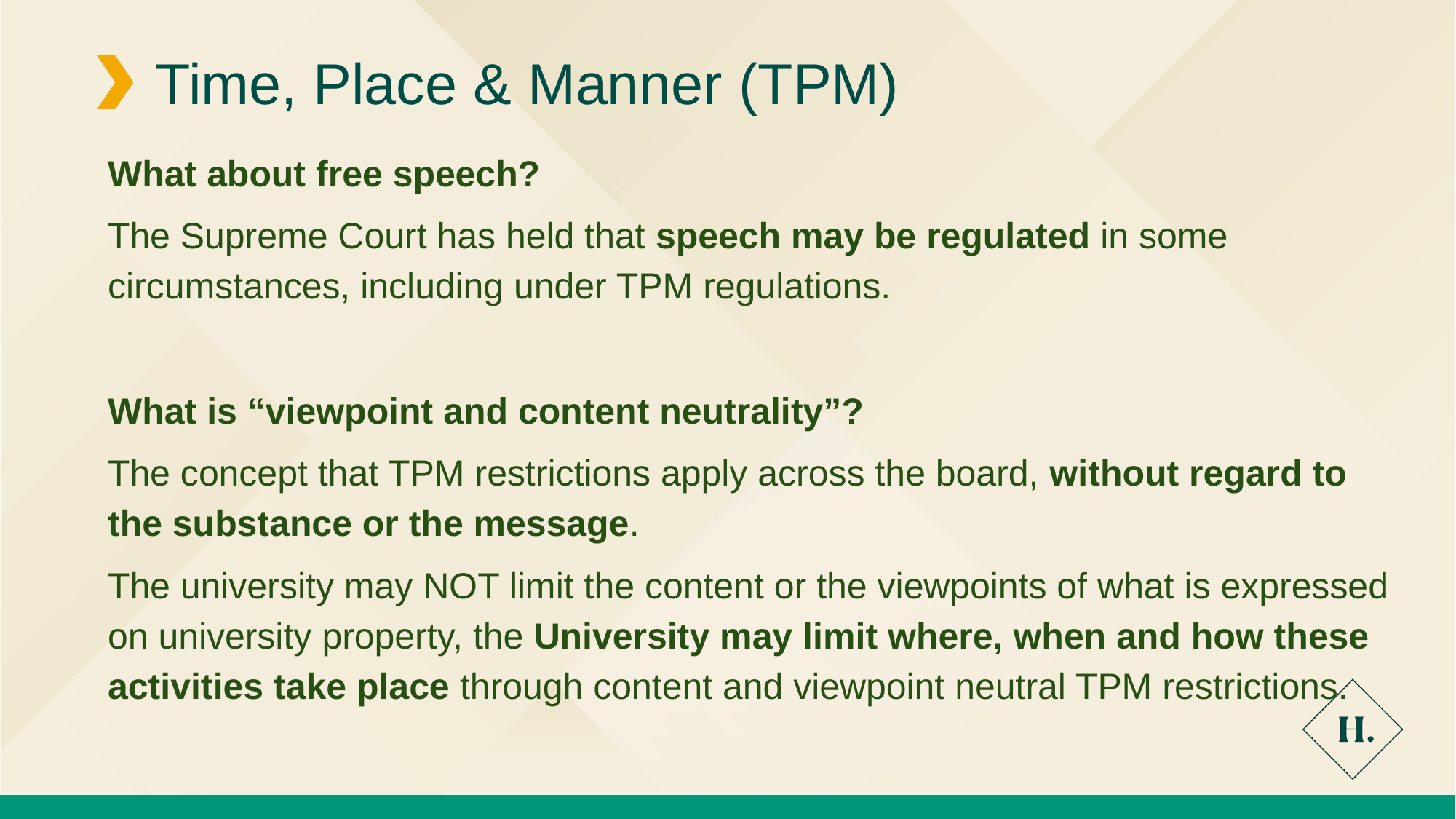

Time, Place & Manner (TPM)

What about free speech?
The Supreme Court has held that speech may be regulated in some circumstances, including under TPM regulations.

What is “viewpoint and content neutrality”?
The concept that TPM restrictions apply across the board, without regard to the substance or the message.
The university may NOT limit the content or the viewpoints of what is expressed on university property, the University may limit where, when and how these activities take place through content and viewpoint neutral TPM restrictions.